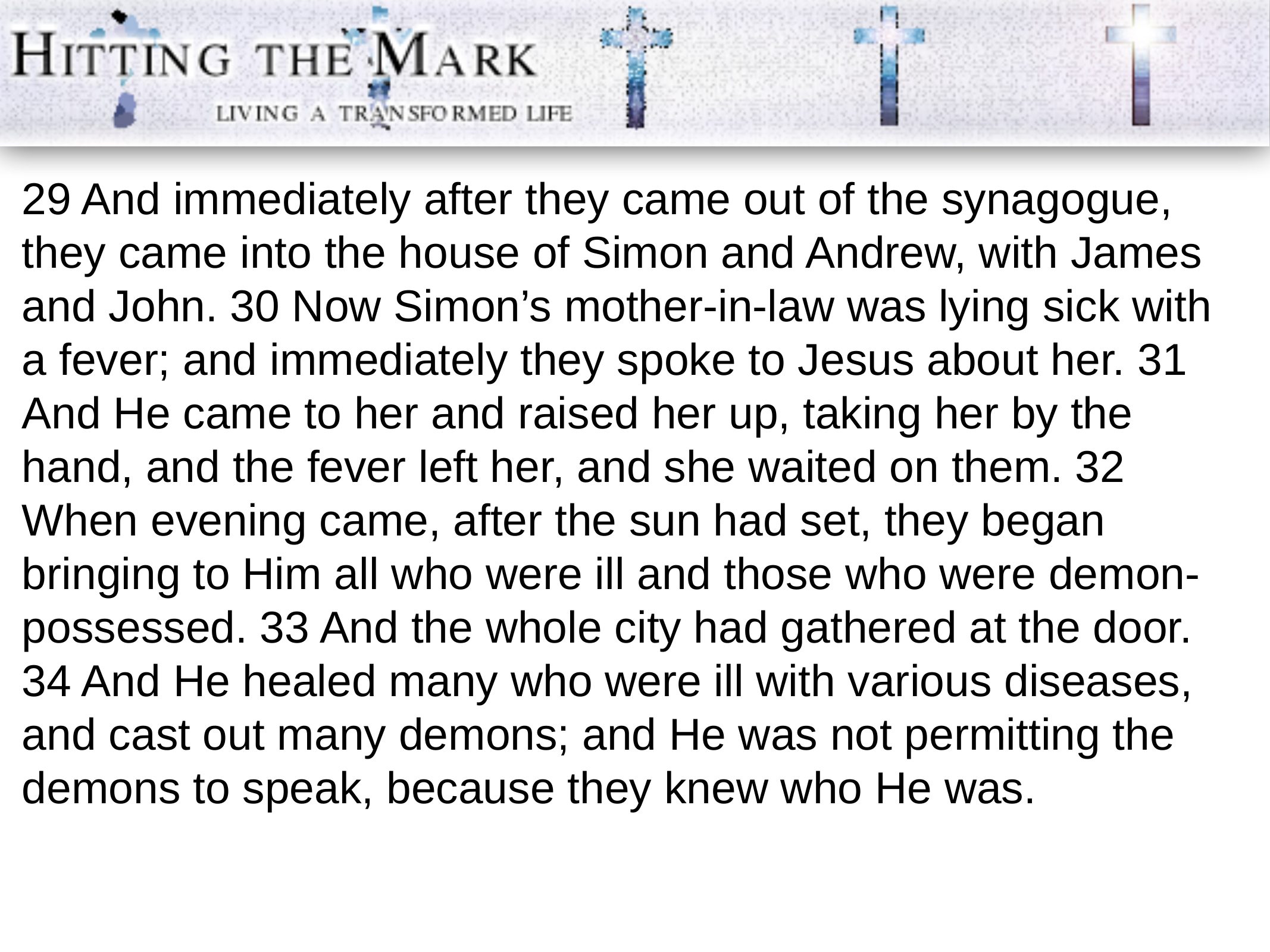

29 And immediately after they came out of the synagogue, they came into the house of Simon and Andrew, with James and John. 30 Now Simon’s mother-in-law was lying sick with a fever; and immediately they spoke to Jesus about her. 31 And He came to her and raised her up, taking her by the hand, and the fever left her, and she waited on them. 32 When evening came, after the sun had set, they began bringing to Him all who were ill and those who were demon-possessed. 33 And the whole city had gathered at the door. 34 And He healed many who were ill with various diseases, and cast out many demons; and He was not permitting the demons to speak, because they knew who He was.